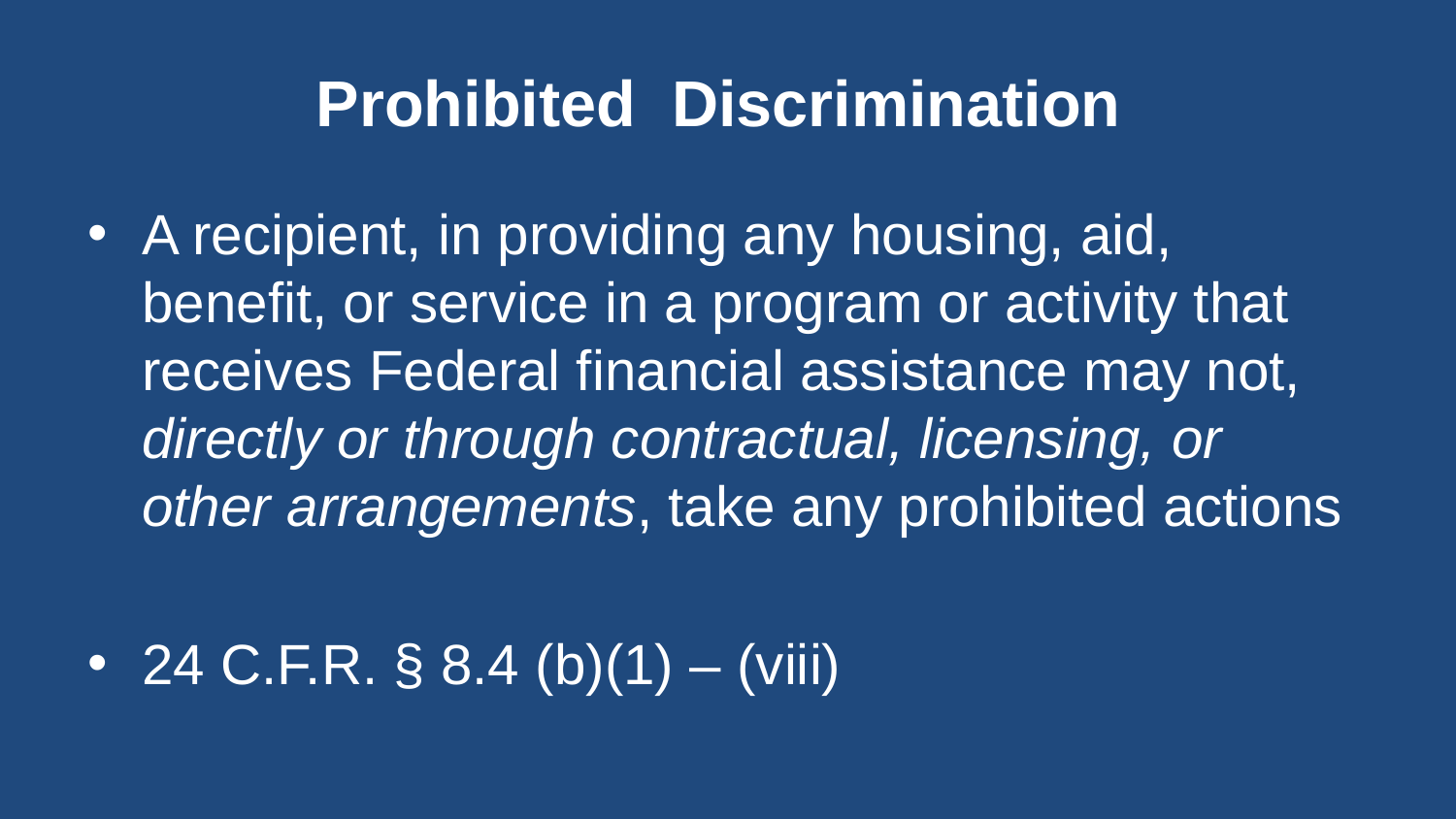

# Prohibited  Discrimination
A recipient, in providing any housing, aid, benefit, or service in a program or activity that receives Federal financial assistance may not, directly or through contractual, licensing, or other arrangements, take any prohibited actions

24 C.F.R. § 8.4 (b)(1) – (viii)